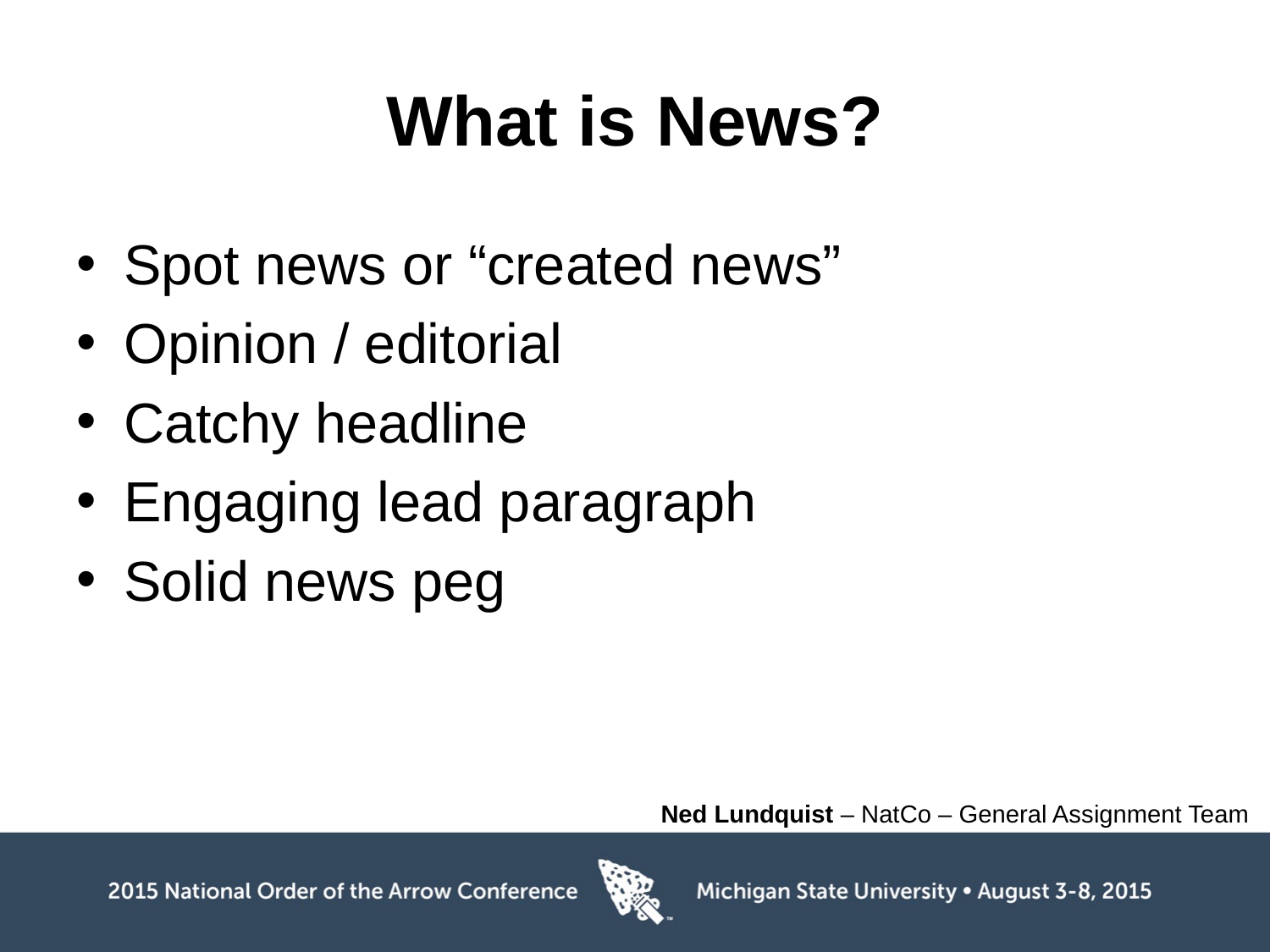

# What is News?
Spot news or “created news”
Opinion / editorial
Catchy headline
Engaging lead paragraph
Solid news peg

Ned Lundquist – NatCo – General Assignment Team